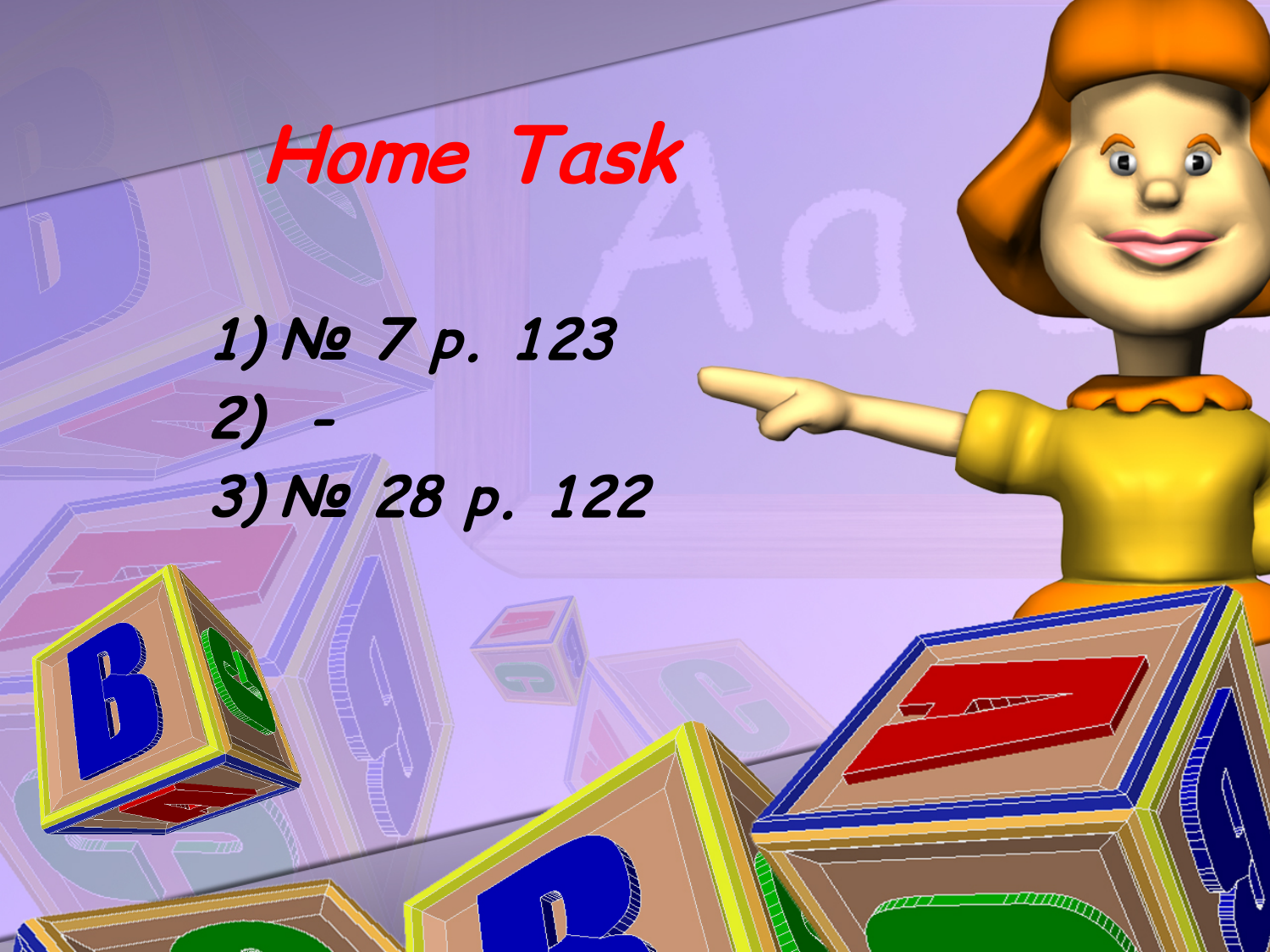

# Home Task
№ 7 p. 123
 -
№ 28 p. 122